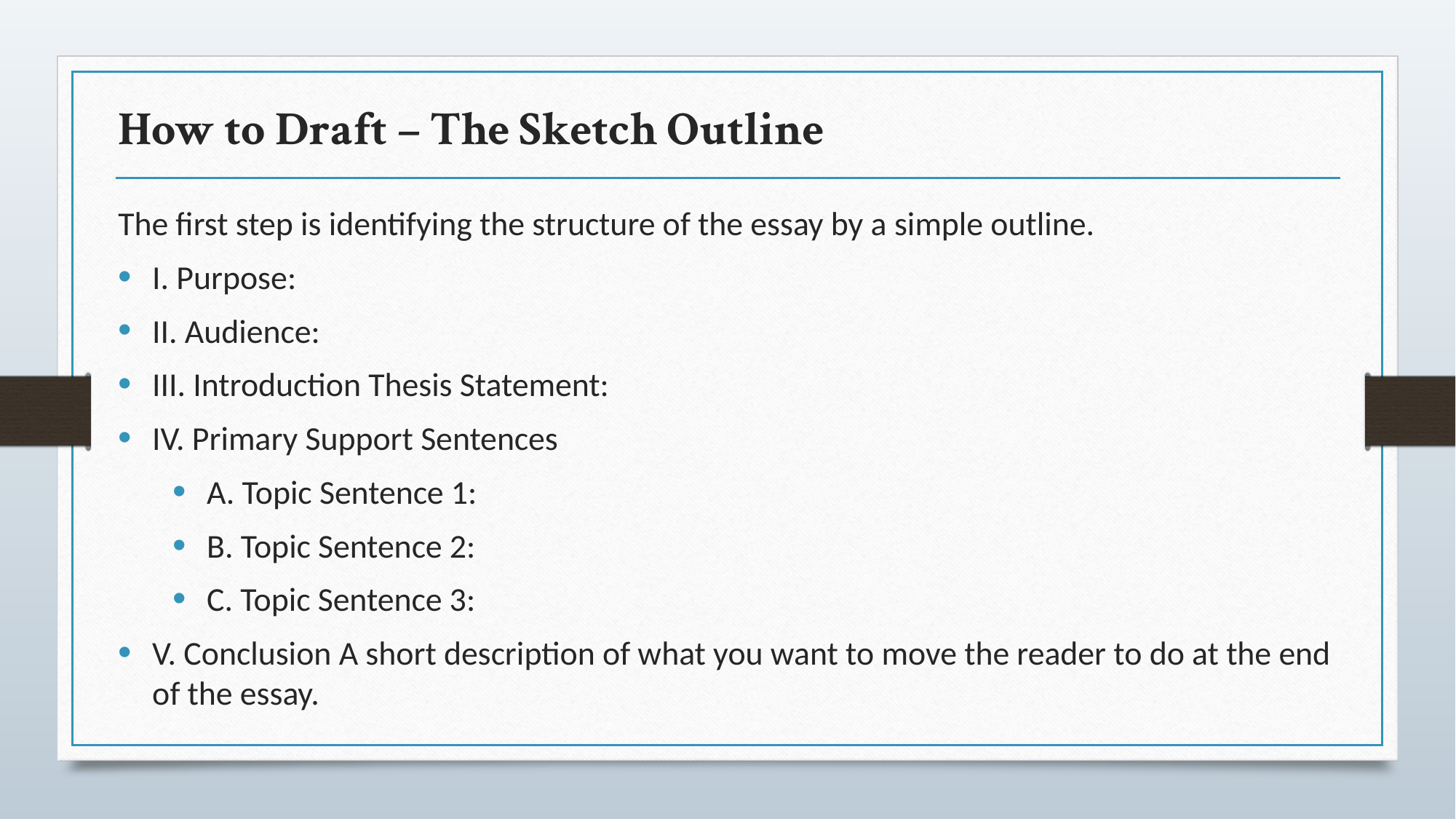

# How to Draft – The Sketch Outline
The first step is identifying the structure of the essay by a simple outline.
I. Purpose:
II. Audience:
III. Introduction Thesis Statement:
IV. Primary Support Sentences
A. Topic Sentence 1:
B. Topic Sentence 2:
C. Topic Sentence 3:
V. Conclusion A short description of what you want to move the reader to do at the end of the essay.